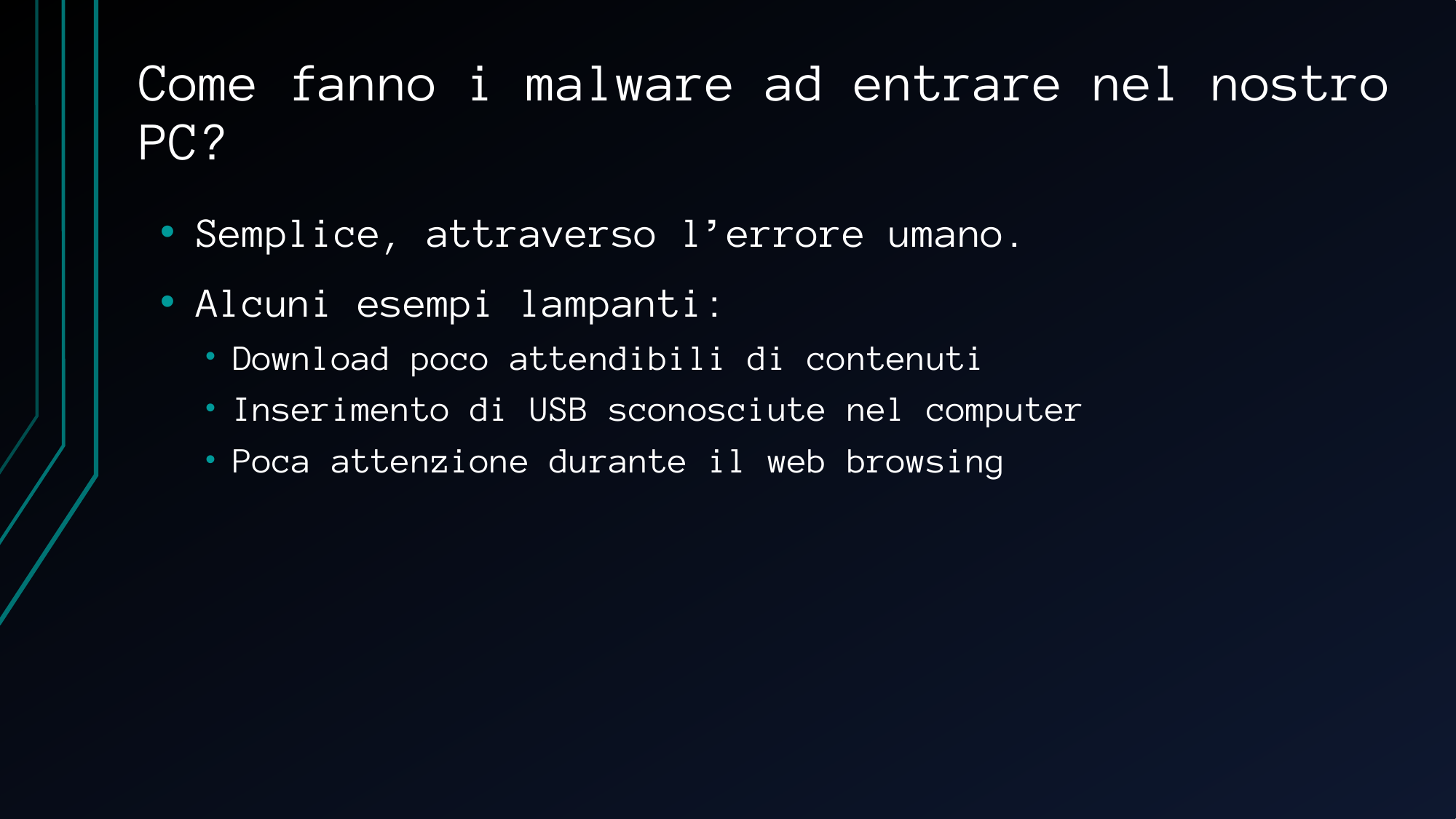

# Come fanno i malware ad entrare nel nostro PC?
Semplice, attraverso l’errore umano.
Alcuni esempi lampanti:
Download poco attendibili di contenuti
Inserimento di USB sconosciute nel computer
Poca attenzione durante il web browsing